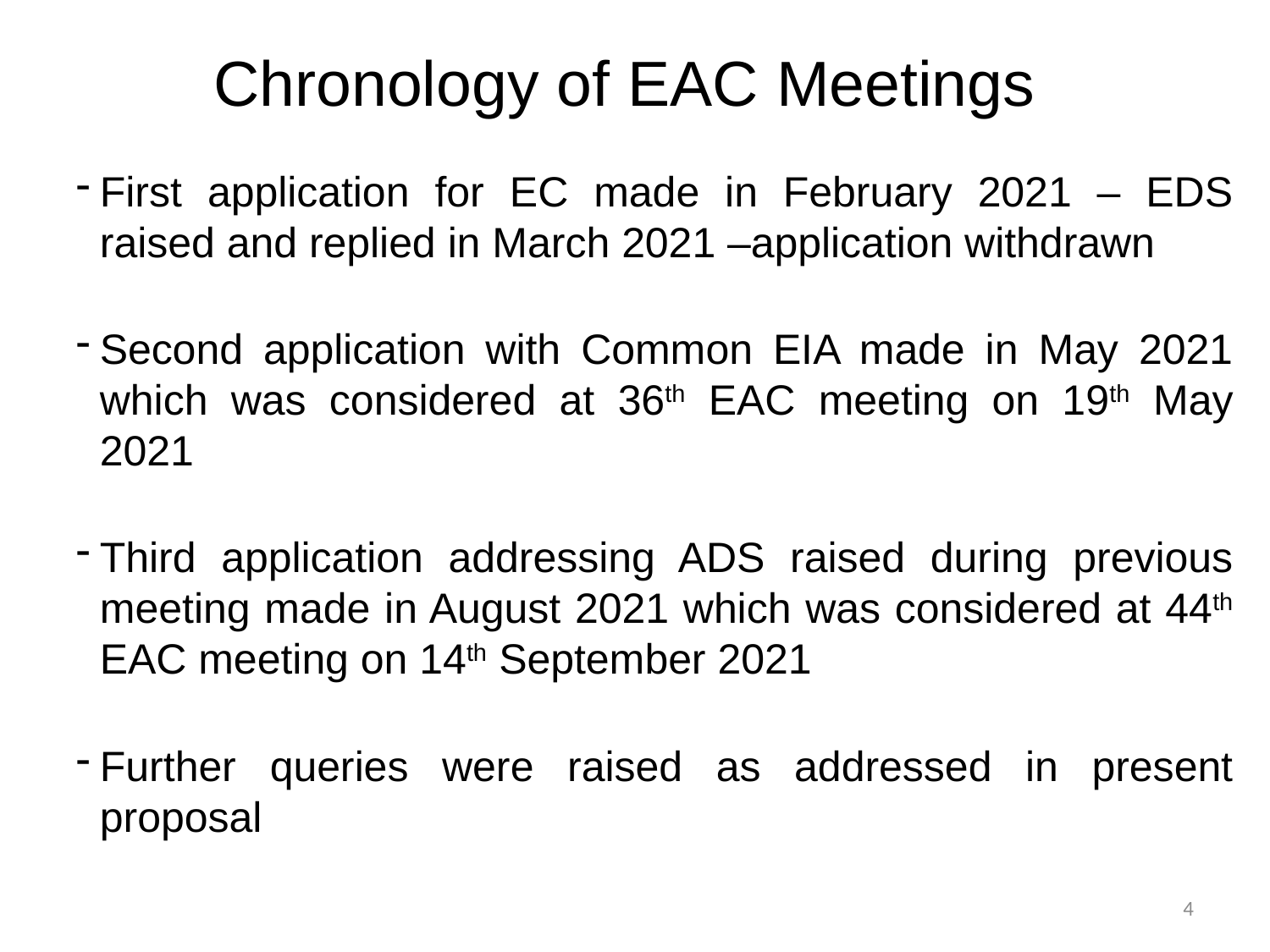

# Chronology of EAC Meetings
First application for EC made in February 2021 – EDS raised and replied in March 2021 –application withdrawn

Second application with Common EIA made in May 2021 which was considered at 36th EAC meeting on 19th May 2021

Third application addressing ADS raised during previous meeting made in August 2021 which was considered at 44th EAC meeting on 14th September 2021

Further queries were raised as addressed in present proposal
4